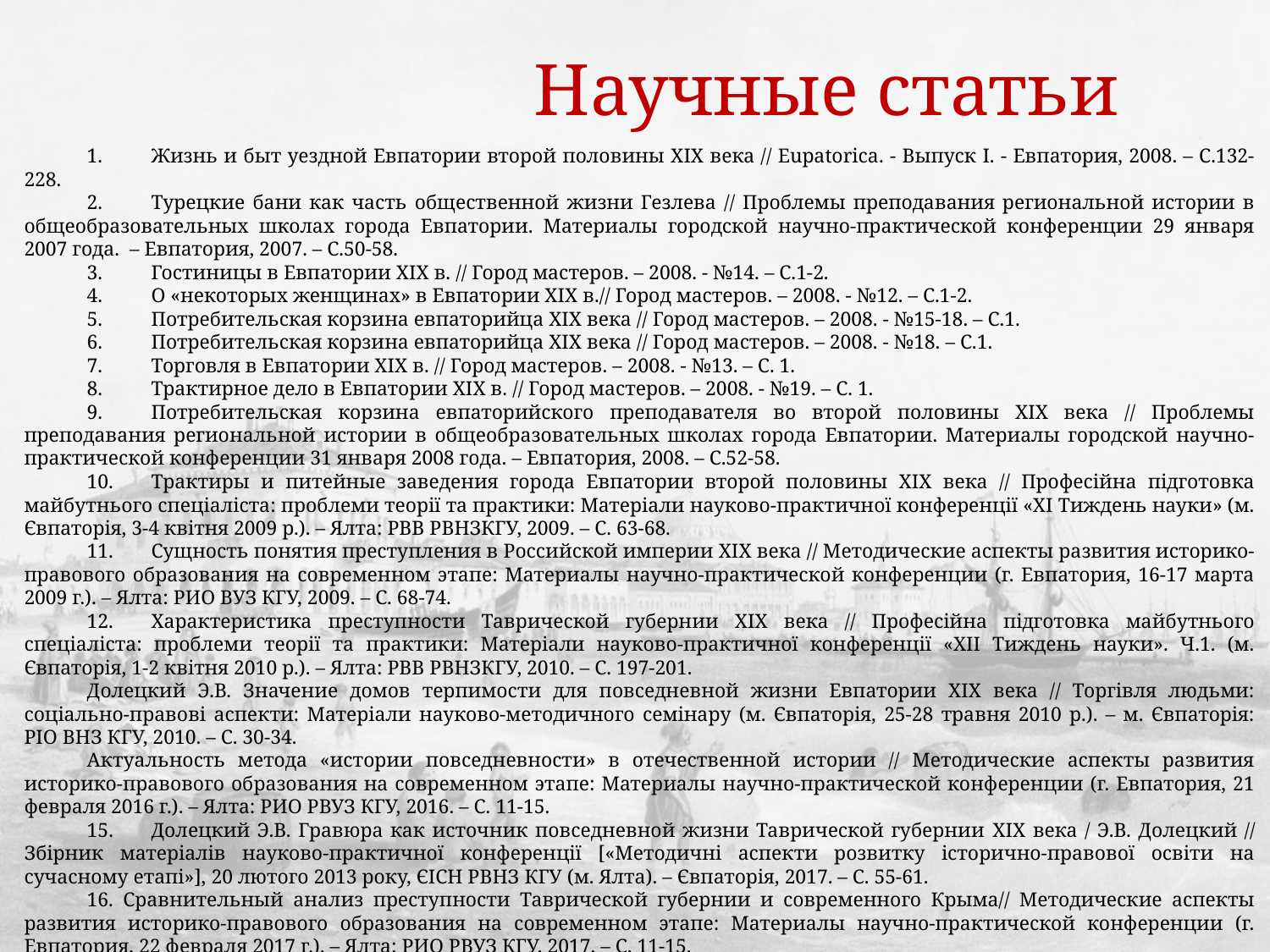

# Научные статьи

1.	Жизнь и быт уездной Евпатории второй половины XIX века // Eupatorica. - Выпуск І. - Евпатория, 2008. – С.132-228.
2.	Турецкие бани как часть общественной жизни Гезлева // Проблемы преподавания региональной истории в общеобразовательных школах города Евпатории. Материалы городской научно-практической конференции 29 января 2007 года.  – Евпатория, 2007. – С.50-58.
3.	Гостиницы в Евпатории ХІХ в. // Город мастеров. – 2008. - №14. – С.1-2.
4.	О «некоторых женщинах» в Евпатории ХІХ в.// Город мастеров. – 2008. - №12. – С.1-2.
5.	Потребительская корзина евпаторийца ХIX века // Город мастеров. – 2008. - №15-18. – С.1.
6.	Потребительская корзина евпаторийца ХIX века // Город мастеров. – 2008. - №18. – С.1.
7.	Торговля в Евпатории ХІХ в. // Город мастеров. – 2008. - №13. – С. 1.
8.	Трактирное дело в Евпатории ХІХ в. // Город мастеров. – 2008. - №19. – С. 1.
9.	Потребительская корзина евпаторийского преподавателя во второй половины ХIX века // Проблемы преподавания региональной истории в общеобразовательных школах города Евпатории. Материалы городской научно-практической конференции 31 января 2008 года. – Евпатория, 2008. – С.52-58.
10.	Трактиры и питейные заведения города Евпатории второй половины XIX века // Професійна підготовка майбутнього спеціаліста: проблеми теорії та практики: Матеріали науково-практичної конференції «XI Тиждень науки» (м. Євпаторія, 3-4 квітня 2009 р.). – Ялта: РВВ РВНЗКГУ, 2009. – С. 63-68.
11.	Сущность понятия преступления в Российской империи XIX века // Методические аспекты развития историко-правового образования на современном этапе: Материалы научно-практической конференции (г. Евпатория, 16-17 марта 2009 г.). – Ялта: РИО ВУЗ КГУ, 2009. – С. 68-74.
12.	Характеристика преступности Таврической губернии XIX века // Професійна підготовка майбутнього спеціаліста: проблеми теорії та практики: Матеріали науково-практичної конференції «XII Тиждень науки». Ч.1. (м. Євпаторія, 1-2 квітня 2010 р.). – Ялта: РВВ РВНЗКГУ, 2010. – С. 197-201.
Долецкий Э.В. Значение домов терпимости для повседневной жизни Евпатории XIX века // Торгівля людьми: соціально-правові аспекти: Матеріали науково-методичного семінару (м. Євпаторія, 25-28 травня 2010 р.). – м. Євпаторія: РІО ВНЗ КГУ, 2010. – С. 30-34.
Актуальность метода «истории повседневности» в отечественной истории // Методические аспекты развития историко-правового образования на современном этапе: Материалы научно-практической конференции (г. Евпатория, 21 февраля 2016 г.). – Ялта: РИО РВУЗ КГУ, 2016. – С. 11-15.
15.	Долецкий Э.В. Гравюра как источник повседневной жизни Таврической губернии XIX века / Э.В. Долецкий // Збірник матеріалів науково-практичної конференції [«Методичні аспекти розвитку історично-правової освіти на сучасному етапі»], 20 лютого 2013 року, ЄІСН РВНЗ КГУ (м. Ялта). – Євпаторія, 2017. – С. 55-61.
16. Сравнительный анализ преступности Таврической губернии и современного Крыма// Методические аспекты развития историко-правового образования на современном этапе: Материалы научно-практической конференции (г. Евпатория, 22 февраля 2017 г.). – Ялта: РИО РВУЗ КГУ, 2017. – С. 11-15.